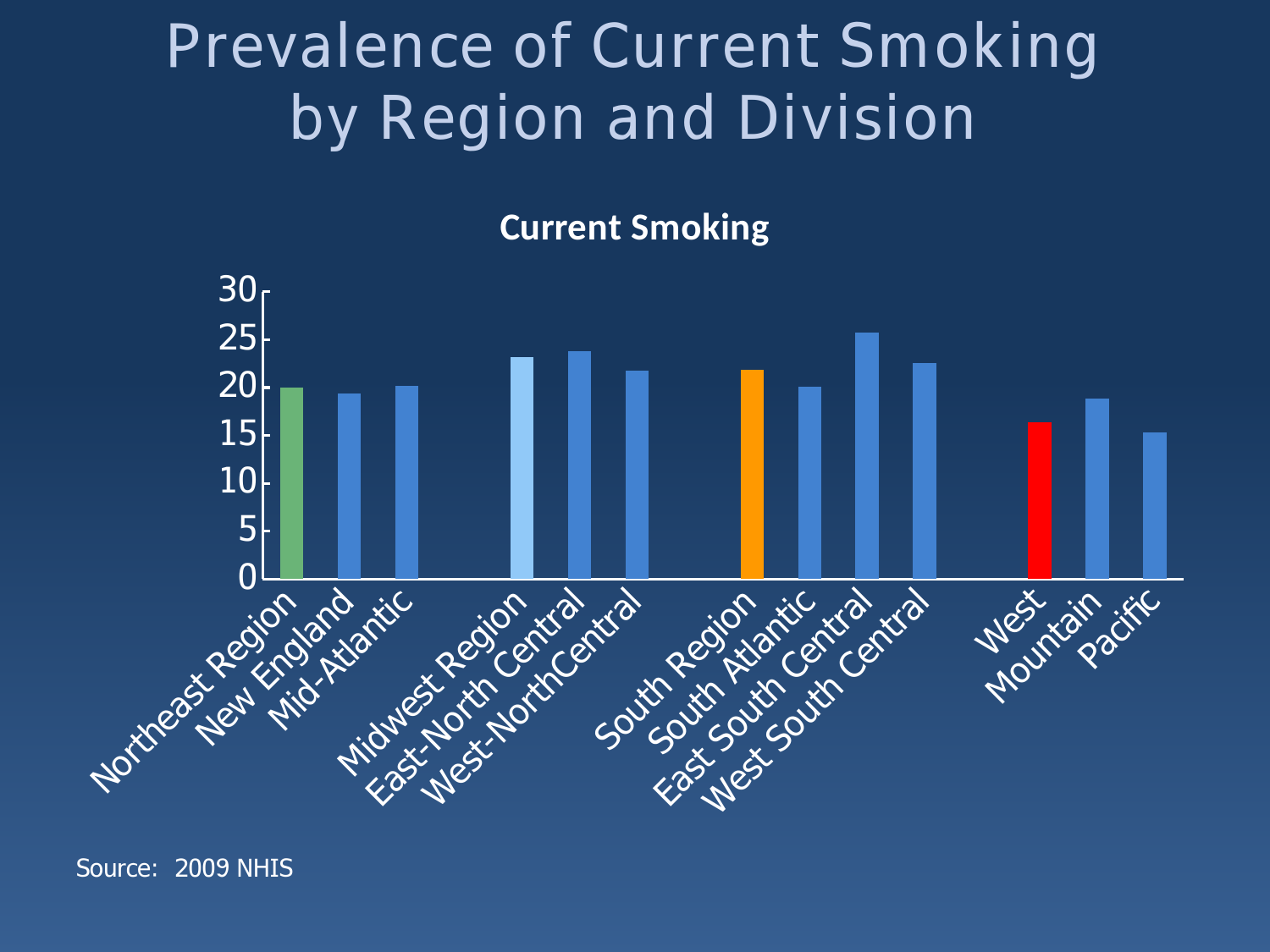

# Prevalence of Current Smoking by Region and Division

### Chart:

| Category | Current Smoking |
|---|---|
| Northeast Region | 19.97 |
| New England | 19.4 |
| Mid-Atlantic | 20.18 |
|  | None |
| Midwest Region | 23.14 |
| East-North Central | 23.8 |
| West-NorthCentral | 21.759999999999987 |
|  | None |
| South Region | 21.830000000000005 |
| South Atlantic | 20.11000000000003 |
| East South Central | 25.779999999999987 |
| West South Central | 22.54 |
|  | None |
| West | 16.36 |
| Mountain | 18.82 |
| Pacific | 15.31 |
Source:  2009 NHIS